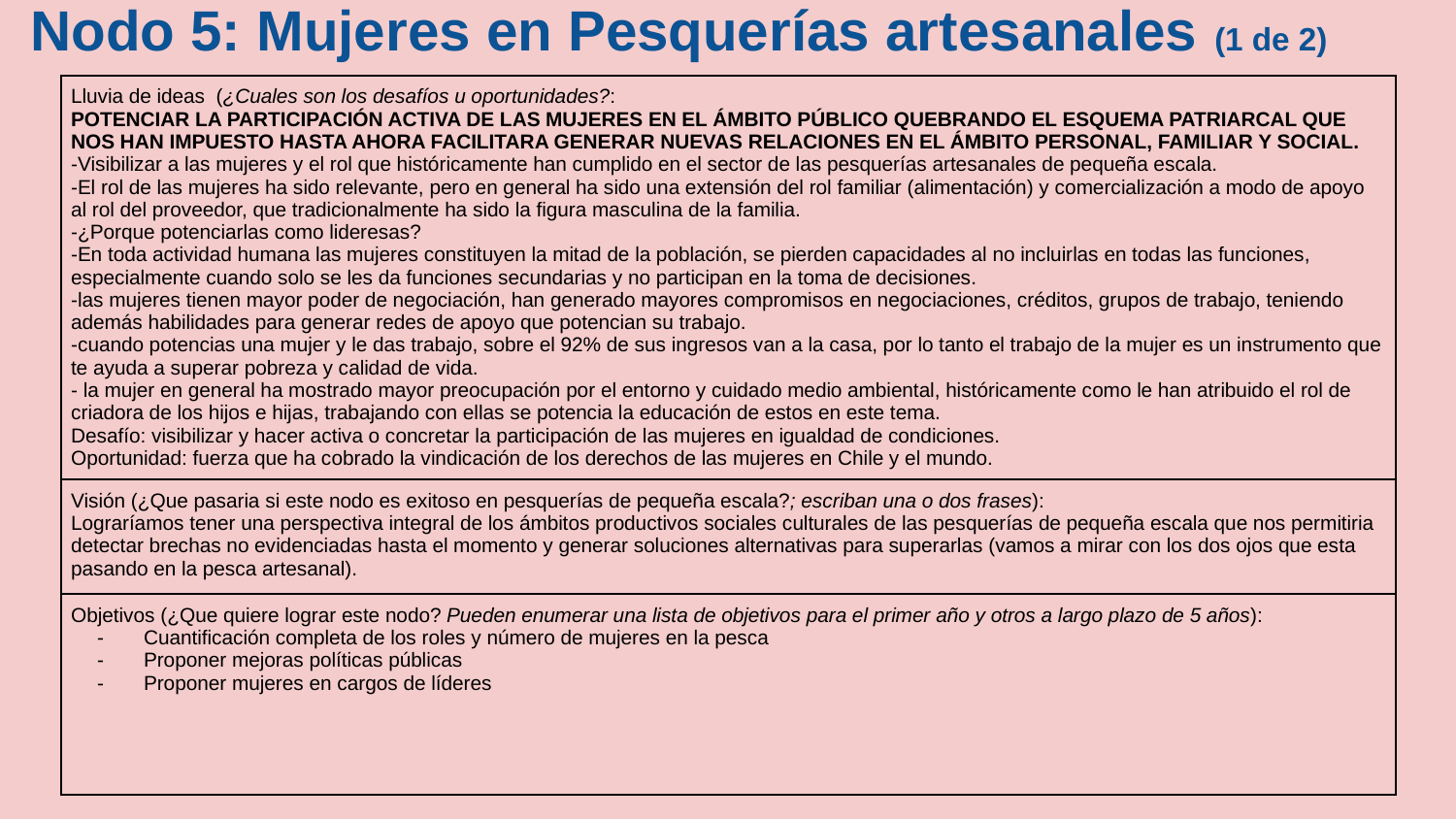

# Nodo 5: Mujeres en Pesquerías artesanales (1 de 2)
| Lluvia de ideas (¿Cuales son los desafíos u oportunidades?: POTENCIAR LA PARTICIPACIÓN ACTIVA DE LAS MUJERES EN EL ÁMBITO PÚBLICO QUEBRANDO EL ESQUEMA PATRIARCAL QUE NOS HAN IMPUESTO HASTA AHORA FACILITARA GENERAR NUEVAS RELACIONES EN EL ÁMBITO PERSONAL, FAMILIAR Y SOCIAL. -Visibilizar a las mujeres y el rol que históricamente han cumplido en el sector de las pesquerías artesanales de pequeña escala. -El rol de las mujeres ha sido relevante, pero en general ha sido una extensión del rol familiar (alimentación) y comercialización a modo de apoyo al rol del proveedor, que tradicionalmente ha sido la figura masculina de la familia. -¿Porque potenciarlas como lideresas? -En toda actividad humana las mujeres constituyen la mitad de la población, se pierden capacidades al no incluirlas en todas las funciones, especialmente cuando solo se les da funciones secundarias y no participan en la toma de decisiones. -las mujeres tienen mayor poder de negociación, han generado mayores compromisos en negociaciones, créditos, grupos de trabajo, teniendo además habilidades para generar redes de apoyo que potencian su trabajo. -cuando potencias una mujer y le das trabajo, sobre el 92% de sus ingresos van a la casa, por lo tanto el trabajo de la mujer es un instrumento que te ayuda a superar pobreza y calidad de vida. - la mujer en general ha mostrado mayor preocupación por el entorno y cuidado medio ambiental, históricamente como le han atribuido el rol de criadora de los hijos e hijas, trabajando con ellas se potencia la educación de estos en este tema. Desafío: visibilizar y hacer activa o concretar la participación de las mujeres en igualdad de condiciones. Oportunidad: fuerza que ha cobrado la vindicación de los derechos de las mujeres en Chile y el mundo. |
| --- |
| Visión (¿Que pasaria si este nodo es exitoso en pesquerías de pequeña escala?; escriban una o dos frases): Lograríamos tener una perspectiva integral de los ámbitos productivos sociales culturales de las pesquerías de pequeña escala que nos permitiria detectar brechas no evidenciadas hasta el momento y generar soluciones alternativas para superarlas (vamos a mirar con los dos ojos que esta pasando en la pesca artesanal). |
| Objetivos (¿Que quiere lograr este nodo? Pueden enumerar una lista de objetivos para el primer año y otros a largo plazo de 5 años): Cuantificación completa de los roles y número de mujeres en la pesca Proponer mejoras políticas públicas Proponer mujeres en cargos de líderes |